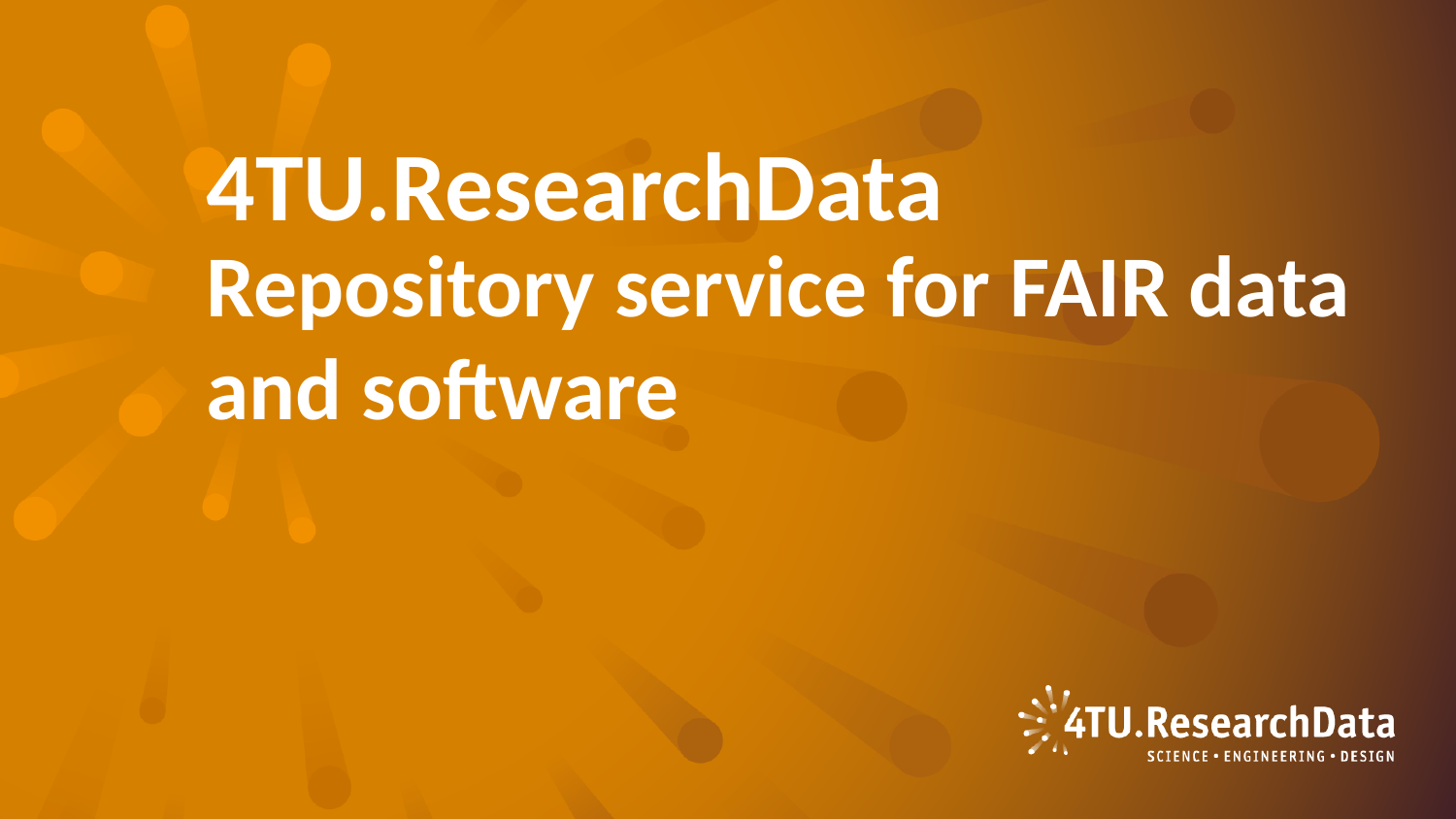

# 4TU.ResearchData
Repository service for FAIR data and software